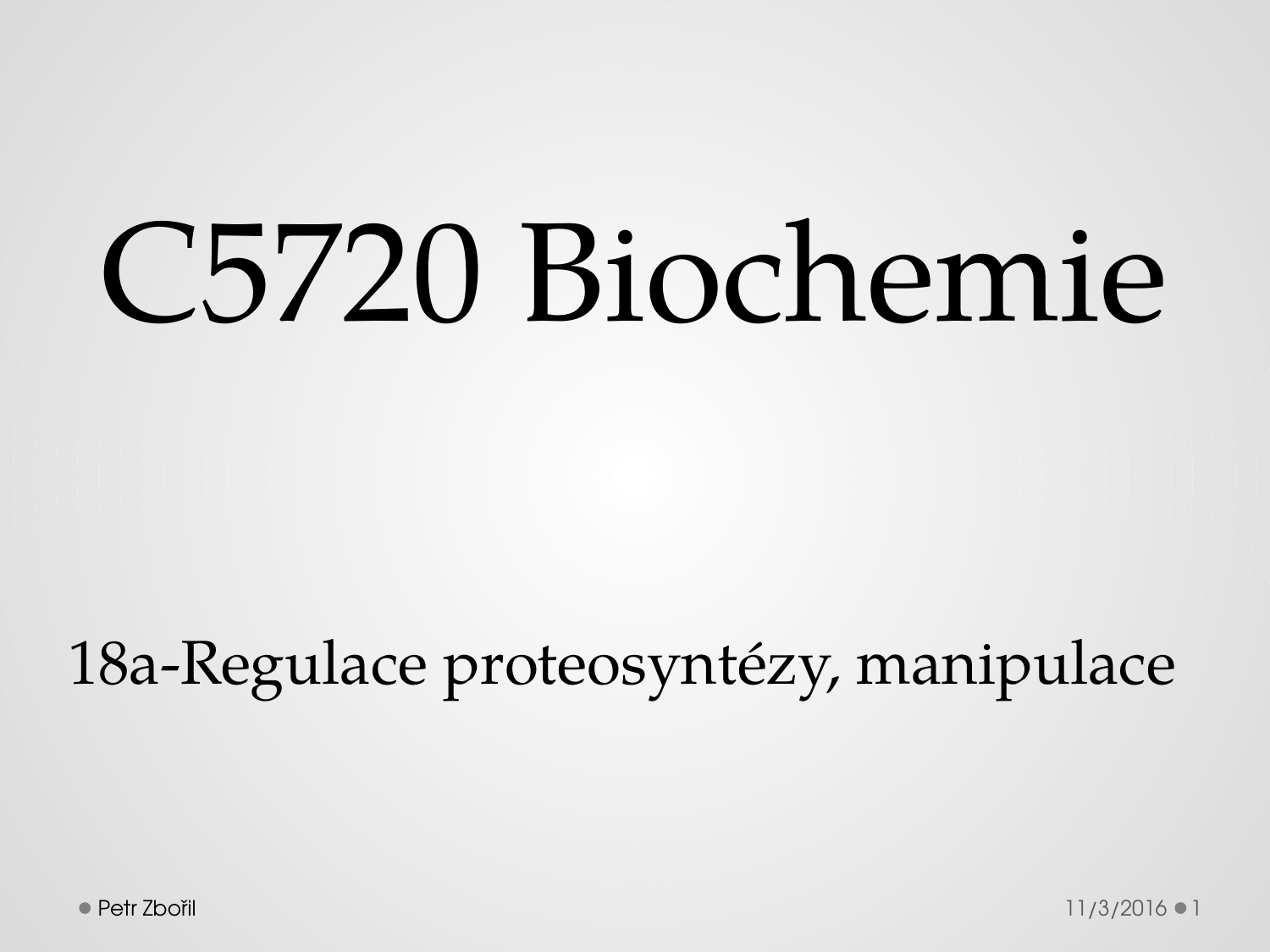

# C5720 Biochemie
18a-Regulace proteosyntézy, manipulace

Petr Zbořil
11/3/2016
1